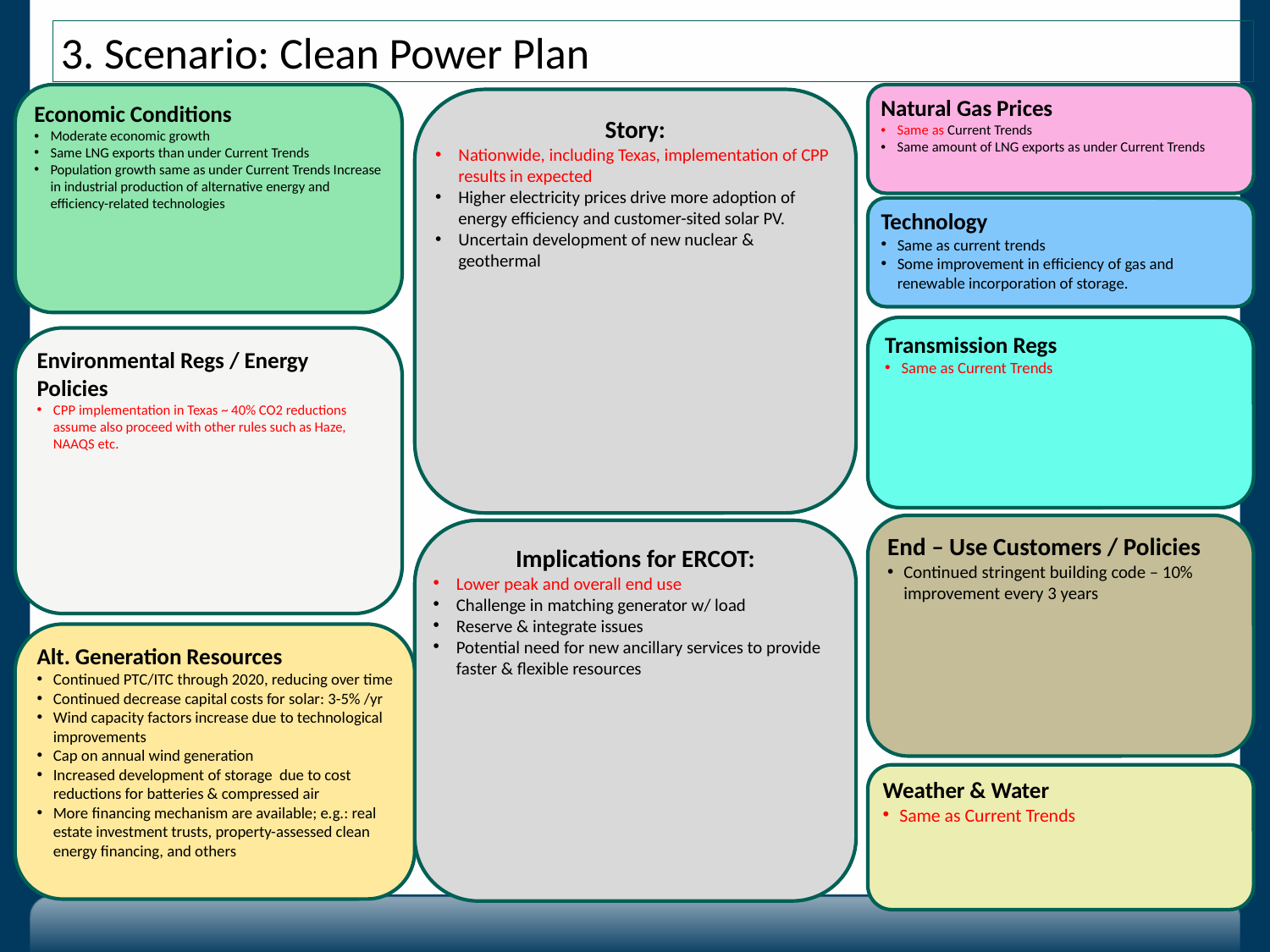

3. Scenario: Clean Power Plan
Economic Conditions
Moderate economic growth
Same LNG exports than under Current Trends
Population growth same as under Current Trends Increase in industrial production of alternative energy and efficiency-related technologies

Natural Gas Prices
Same as Current Trends
Same amount of LNG exports as under Current Trends
Story:
Nationwide, including Texas, implementation of CPP results in expected
Higher electricity prices drive more adoption of energy efficiency and customer-sited solar PV.
Uncertain development of new nuclear & geothermal
Technology
Same as current trends
Some improvement in efficiency of gas and renewable incorporation of storage.

Transmission Regs
Same as Current Trends
Environmental Regs / Energy Policies
CPP implementation in Texas ~ 40% CO2 reductions assume also proceed with other rules such as Haze, NAAQS etc.

End – Use Customers / Policies
Continued stringent building code – 10% improvement every 3 years
Implications for ERCOT:
Lower peak and overall end use
Challenge in matching generator w/ load
Reserve & integrate issues
Potential need for new ancillary services to provide faster & flexible resources
Alt. Generation Resources
Continued PTC/ITC through 2020, reducing over time
Continued decrease capital costs for solar: 3-5% /yr
Wind capacity factors increase due to technological improvements
Cap on annual wind generation
Increased development of storage  due to cost reductions for batteries & compressed air
More financing mechanism are available; e.g.: real estate investment trusts, property-assessed clean energy financing, and others
Weather & Water
Same as Current Trends